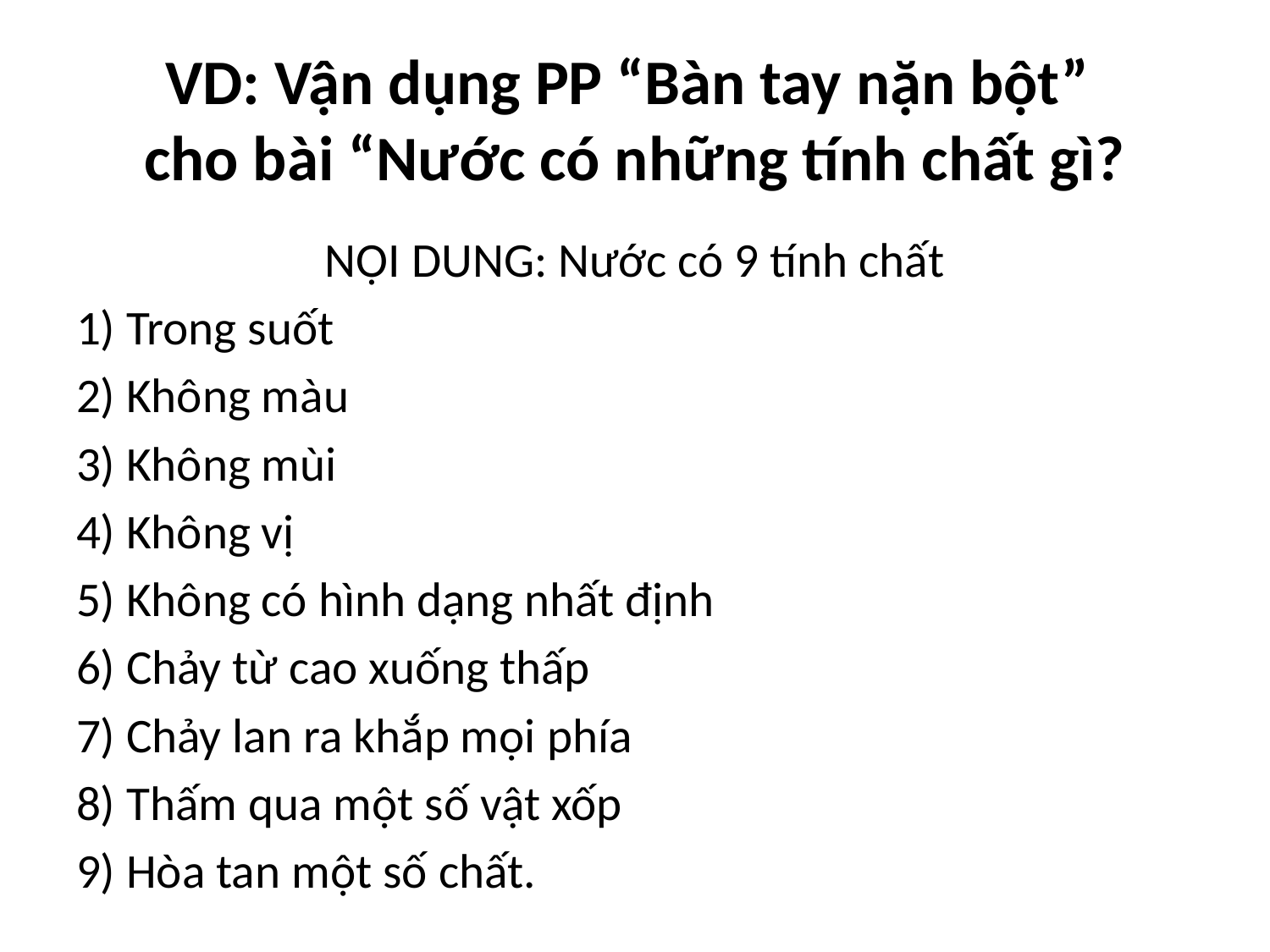

# VD: Vận dụng PP “Bàn tay nặn bột” cho bài “Nước có những tính chất gì?
NỘI DUNG: Nước có 9 tính chất
1) Trong suốt
2) Không màu
3) Không mùi
4) Không vị
5) Không có hình dạng nhất định
6) Chảy từ cao xuống thấp
7) Chảy lan ra khắp mọi phía
8) Thấm qua một số vật xốp
9) Hòa tan một số chất.